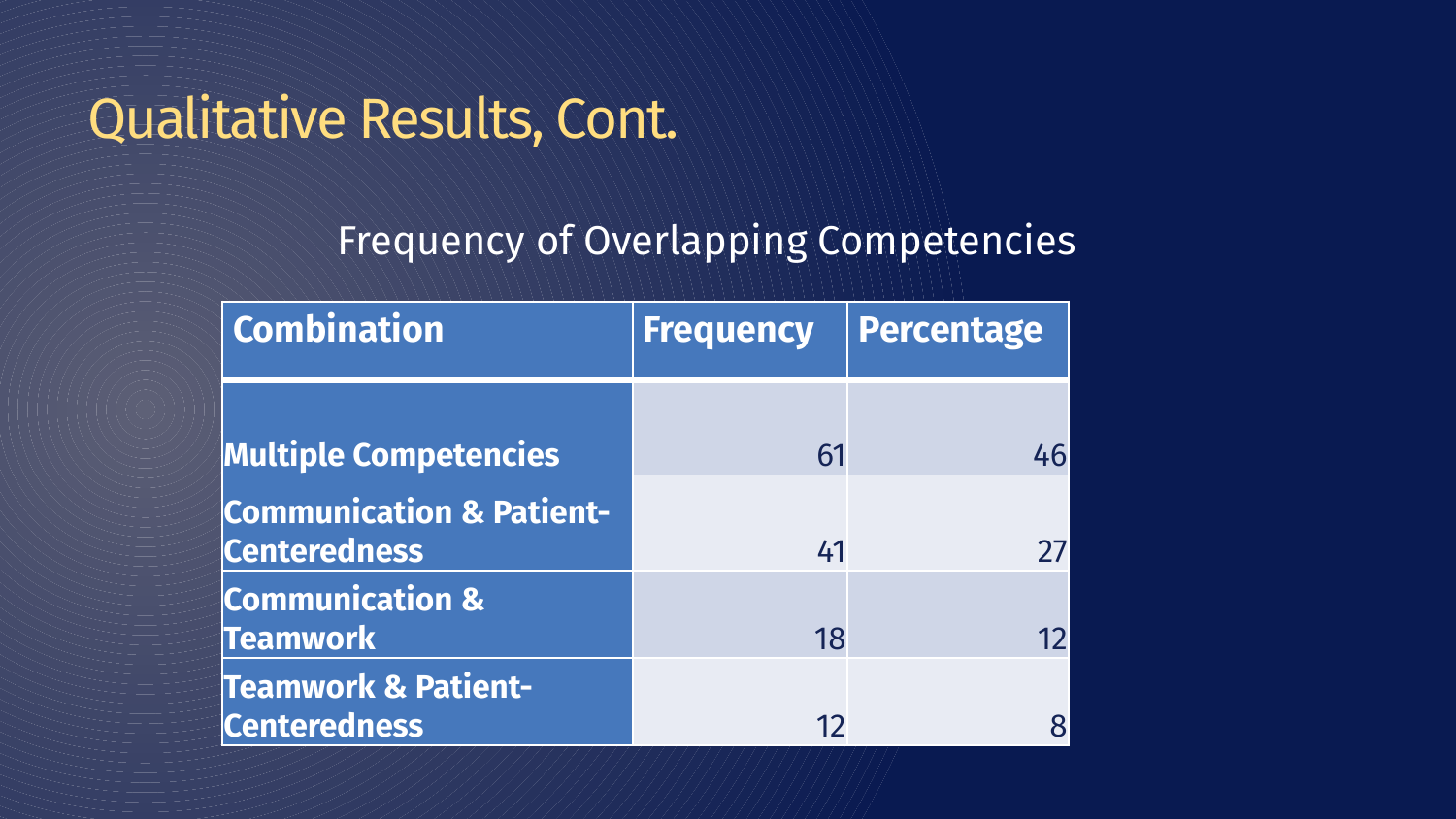

# Qualitative Results, Cont.
Frequency of Overlapping Competencies
| Combination | Frequency | Percentage |
| --- | --- | --- |
| Multiple Competencies | 61 | 46 |
| Communication & Patient-Centeredness | 41 | 27 |
| Communication & Teamwork | 18 | 12 |
| Teamwork & Patient-Centeredness | 12 | 8 |